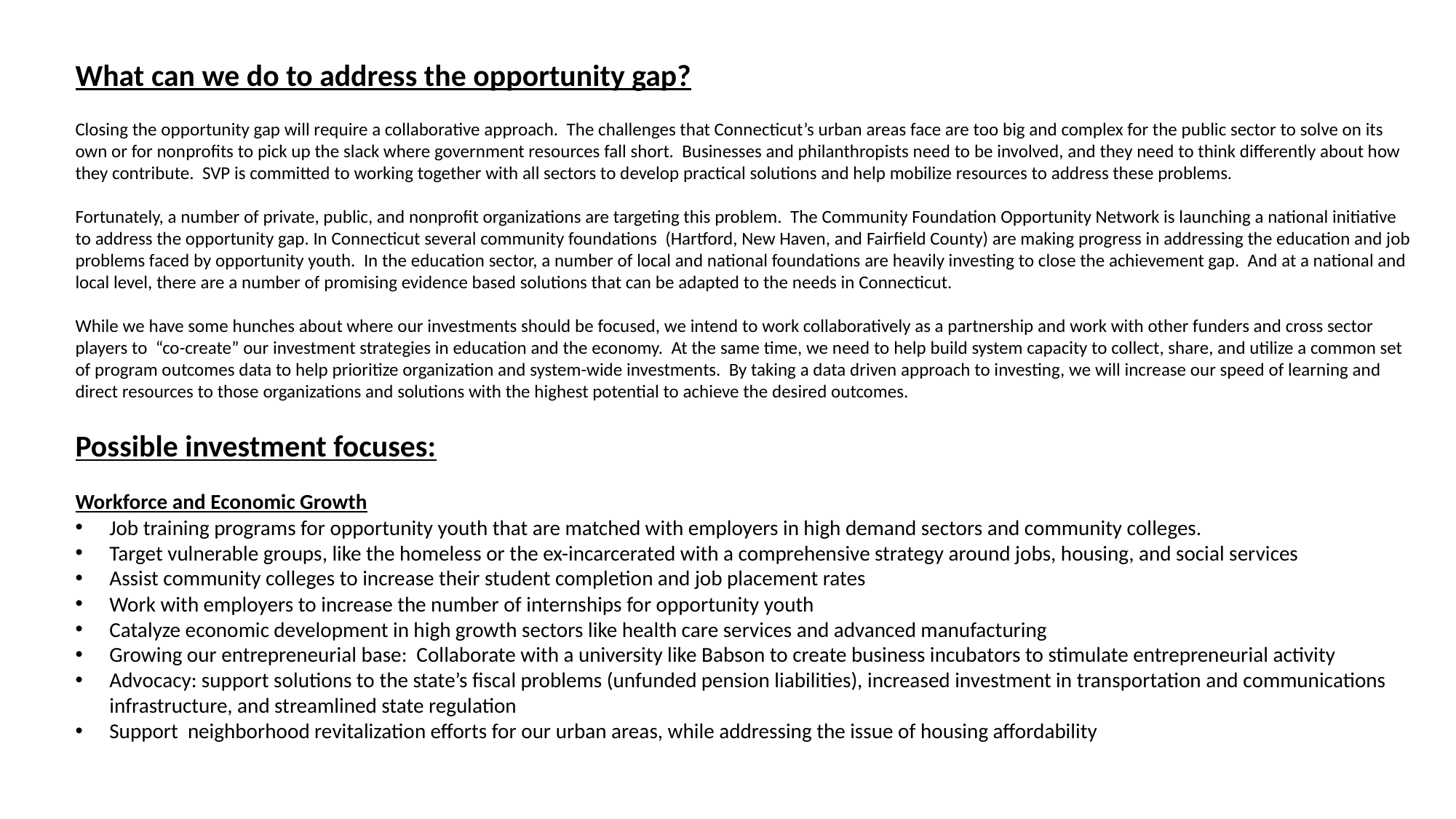

What can we do to address the opportunity gap?

Closing the opportunity gap will require a collaborative approach.  The challenges that Connecticut’s urban areas face are too big and complex for the public sector to solve on its own or for nonprofits to pick up the slack where government resources fall short.  Businesses and philanthropists need to be involved, and they need to think differently about how they contribute.  SVP is committed to working together with all sectors to develop practical solutions and help mobilize resources to address these problems.

Fortunately, a number of private, public, and nonprofit organizations are targeting this problem.  The Community Foundation Opportunity Network is launching a national initiative to address the opportunity gap. In Connecticut several community foundations  (Hartford, New Haven, and Fairfield County) are making progress in addressing the education and job problems faced by opportunity youth.  In the education sector, a number of local and national foundations are heavily investing to close the achievement gap.  And at a national and local level, there are a number of promising evidence based solutions that can be adapted to the needs in Connecticut.

While we have some hunches about where our investments should be focused, we intend to work collaboratively as a partnership and work with other funders and cross sector players to  “co-create” our investment strategies in education and the economy.  At the same time, we need to help build system capacity to collect, share, and utilize a common set of program outcomes data to help prioritize organization and system-wide investments.  By taking a data driven approach to investing, we will increase our speed of learning and direct resources to those organizations and solutions with the highest potential to achieve the desired outcomes.

Possible investment focuses:

Workforce and Economic Growth
Job training programs for opportunity youth that are matched with employers in high demand sectors and community colleges.
Target vulnerable groups, like the homeless or the ex-incarcerated with a comprehensive strategy around jobs, housing, and social services
Assist community colleges to increase their student completion and job placement rates
Work with employers to increase the number of internships for opportunity youth
Catalyze economic development in high growth sectors like health care services and advanced manufacturing
Growing our entrepreneurial base:  Collaborate with a university like Babson to create business incubators to stimulate entrepreneurial activity
Advocacy: support solutions to the state’s fiscal problems (unfunded pension liabilities), increased investment in transportation and communications infrastructure, and streamlined state regulation
Support  neighborhood revitalization efforts for our urban areas, while addressing the issue of housing affordability